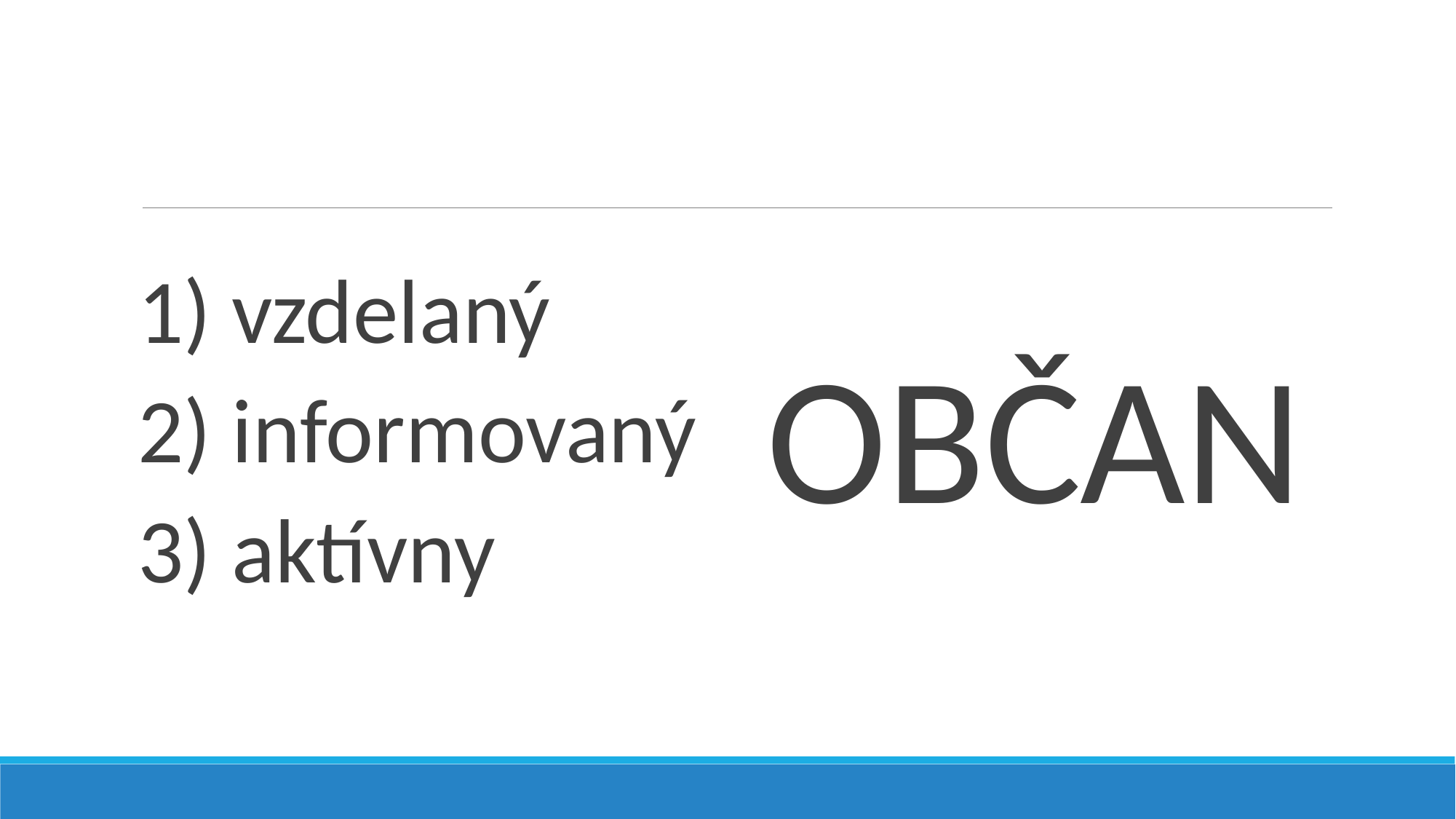

# OBČAN
1) vzdelaný
2) informovaný
3) aktívny